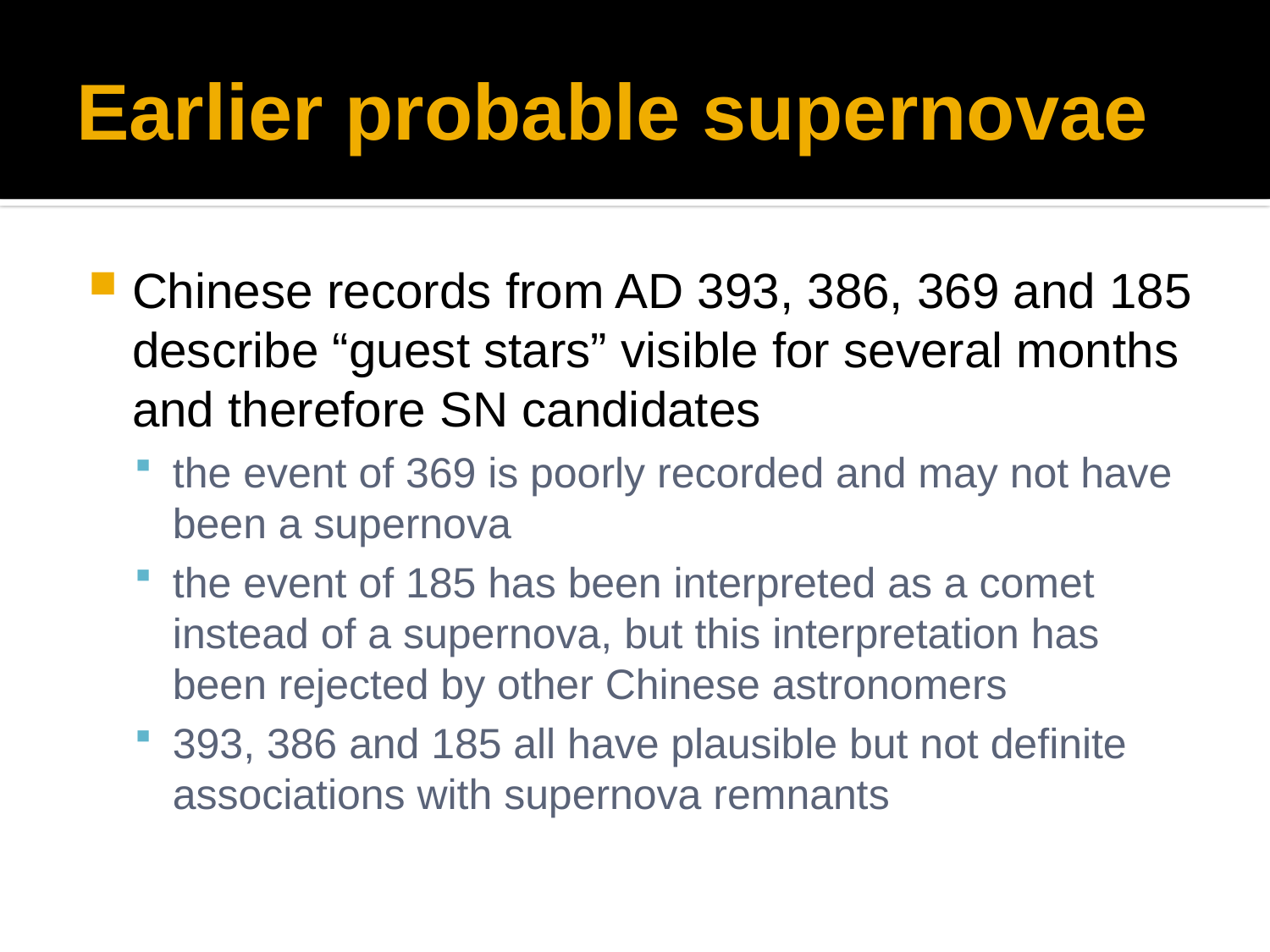

# Earlier probable supernovae
Chinese records from AD 393, 386, 369 and 185 describe “guest stars” visible for several months and therefore SN candidates
the event of 369 is poorly recorded and may not have been a supernova
the event of 185 has been interpreted as a comet instead of a supernova, but this interpretation has been rejected by other Chinese astronomers
393, 386 and 185 all have plausible but not definite associations with supernova remnants